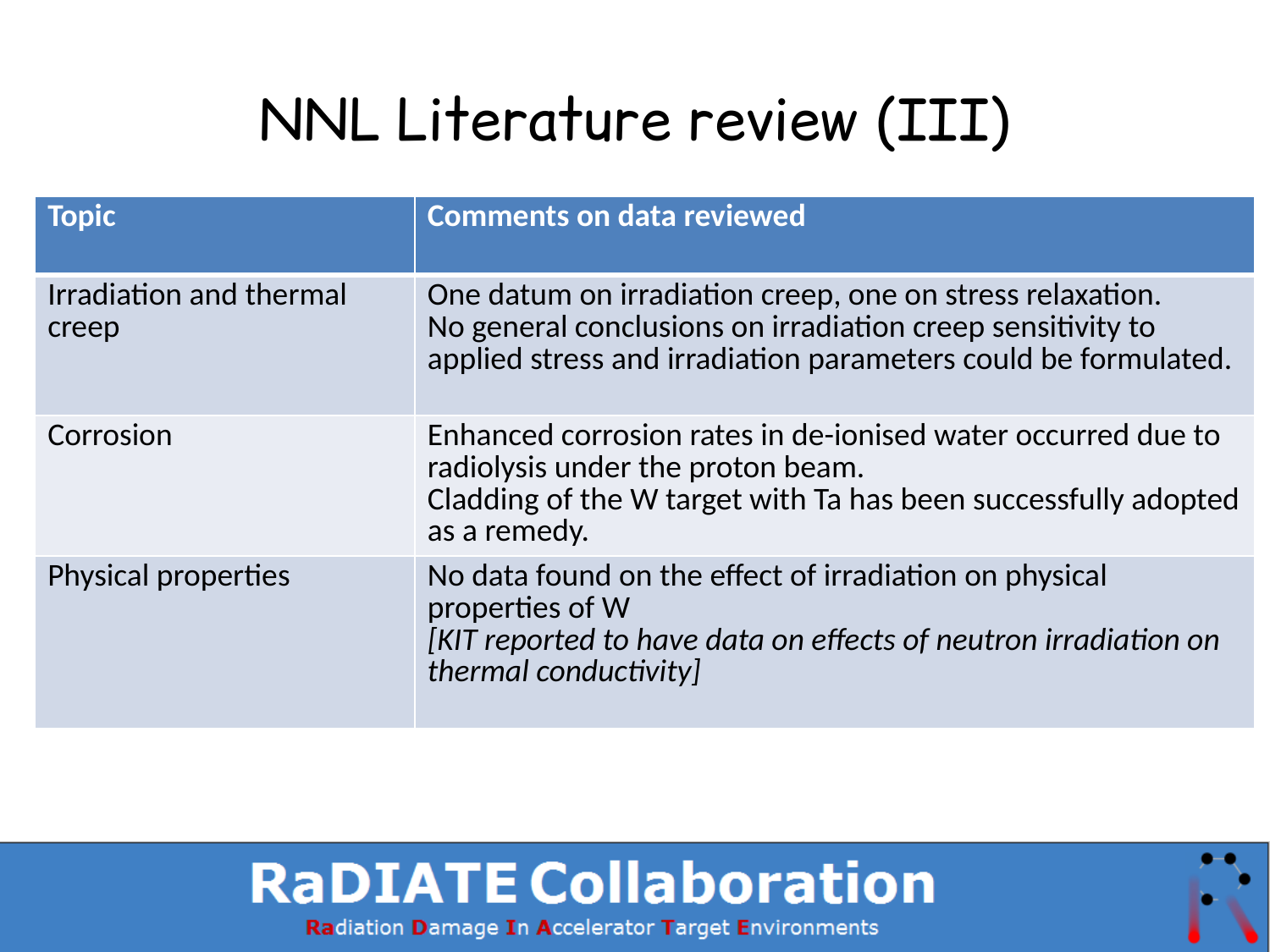

# NNL Literature review (III)
| Topic | Comments on data reviewed |
| --- | --- |
| Irradiation and thermal creep | One datum on irradiation creep, one on stress relaxation. No general conclusions on irradiation creep sensitivity to applied stress and irradiation parameters could be formulated. |
| Corrosion | Enhanced corrosion rates in de-ionised water occurred due to radiolysis under the proton beam. Cladding of the W target with Ta has been successfully adopted as a remedy. |
| Physical properties | No data found on the effect of irradiation on physical properties of W [KIT reported to have data on effects of neutron irradiation on thermal conductivity] |